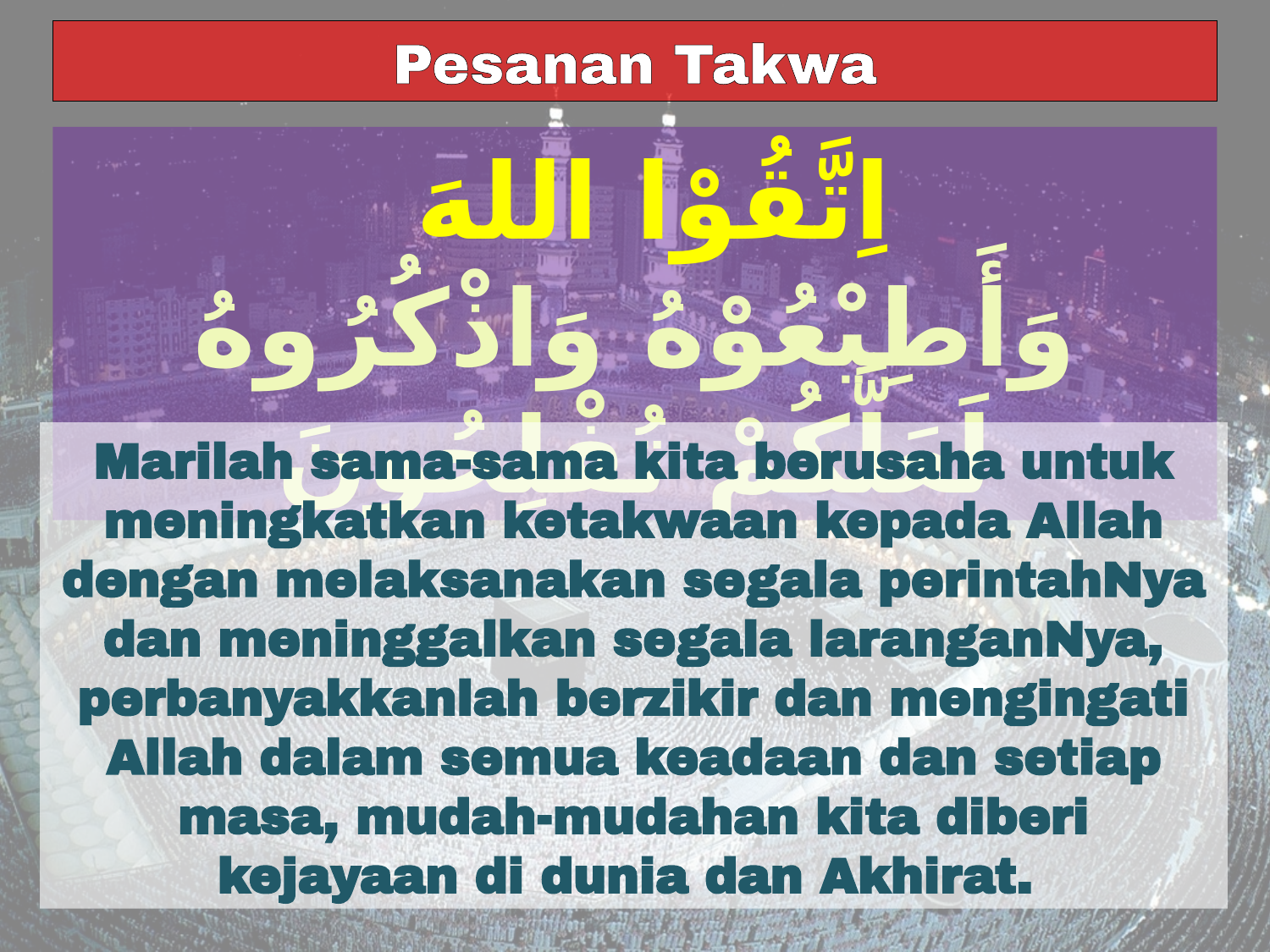

Pesanan Takwa
اِتَّقُوْا اللهَ
وَأَطِيْعُوْهُ وَاذْكُرُوهُ لَعَلَّكُمْ تُفْلِحُونَ
Marilah sama-sama kita berusaha untuk meningkatkan ketakwaan kepada Allah dengan melaksanakan segala perintahNya dan meninggalkan segala laranganNya, perbanyakkanlah berzikir dan mengingati Allah dalam semua keadaan dan setiap masa, mudah-mudahan kita diberi kejayaan di dunia dan Akhirat.